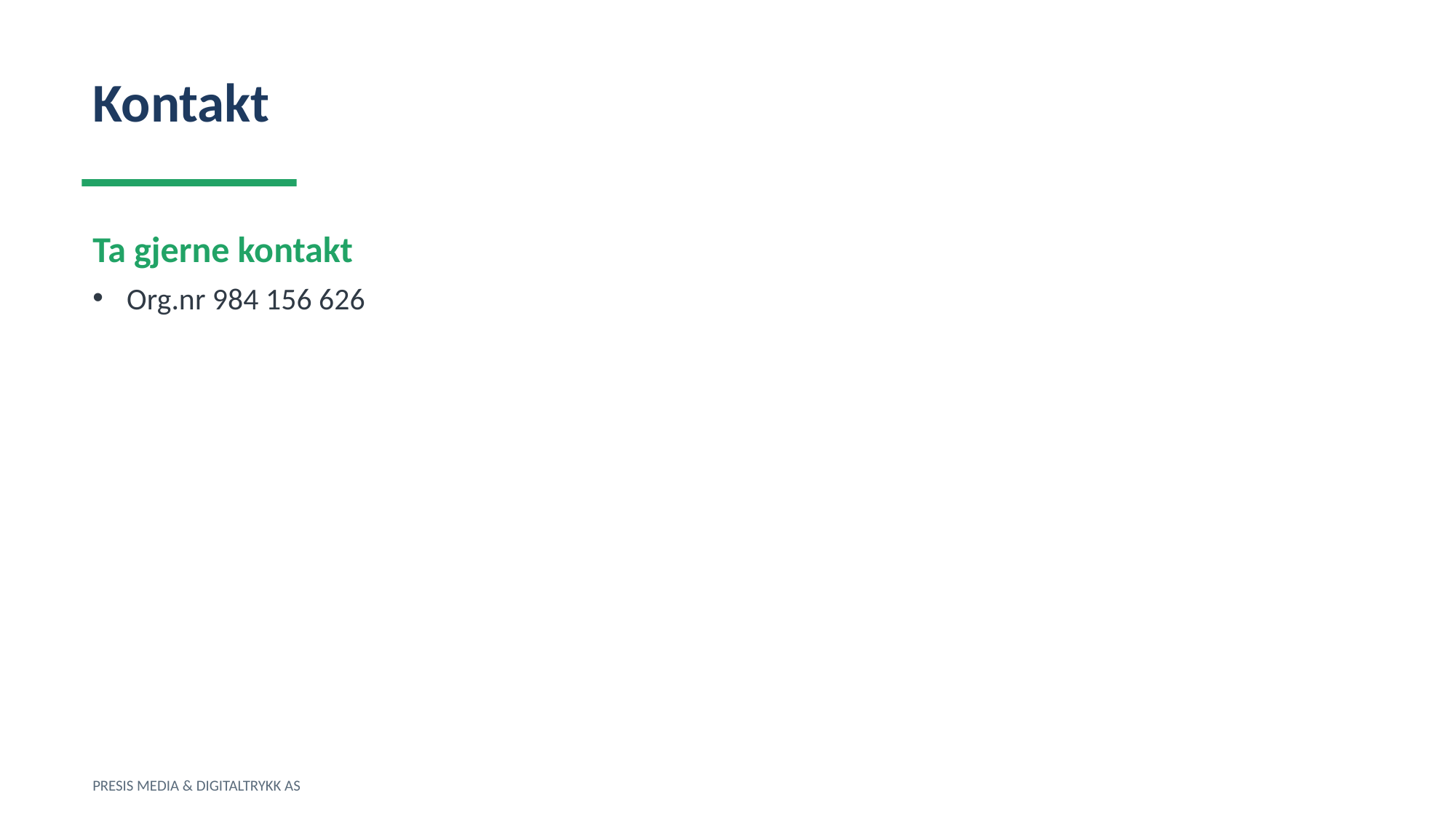

Kontakt

Ta gjerne kontakt
Org.nr 984 156 626
PRESIS MEDIA & DIGITALTRYKK AS